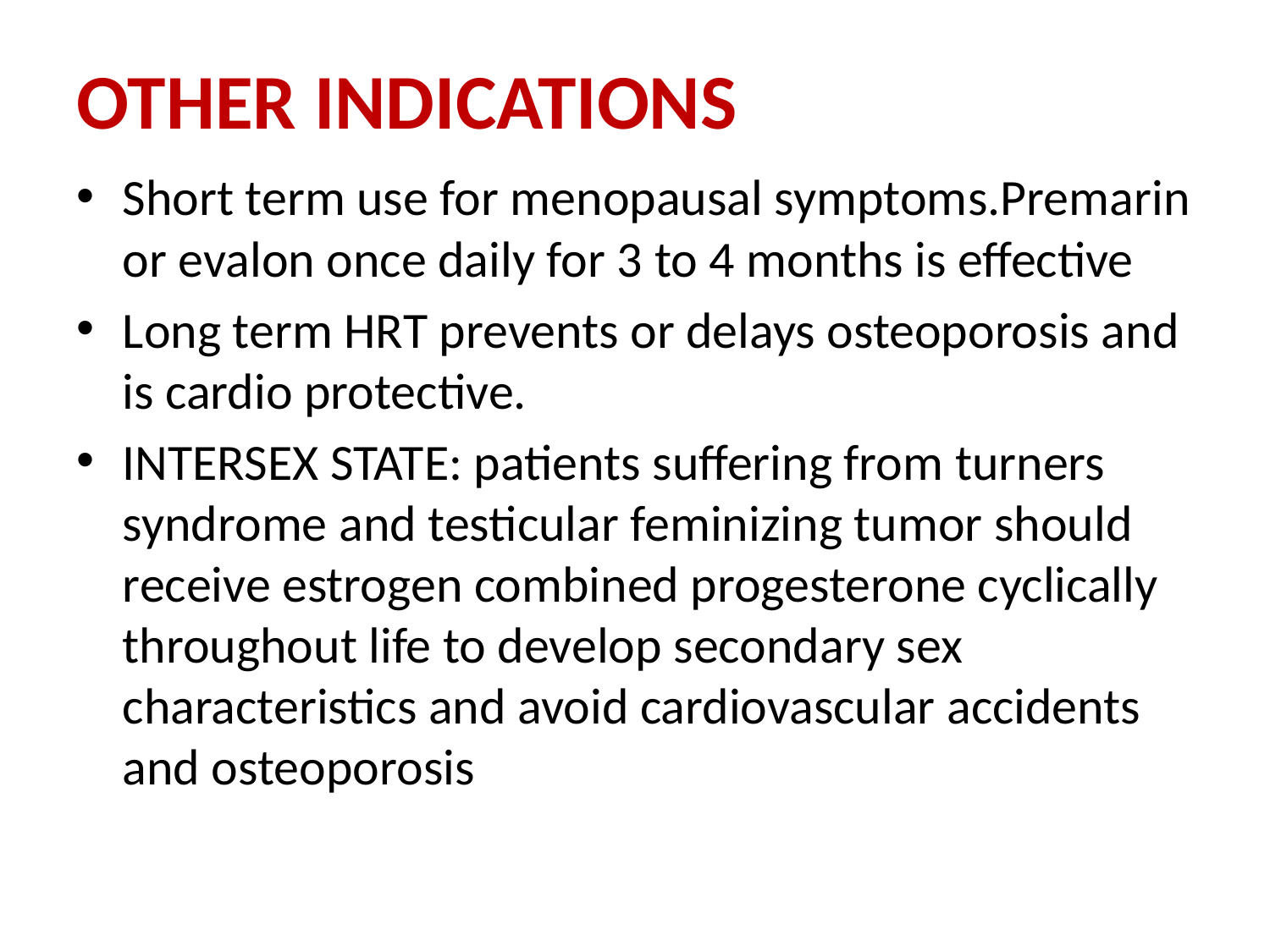

# OTHER INDICATIONS
Short term use for menopausal symptoms.Premarin or evalon once daily for 3 to 4 months is effective
Long term HRT prevents or delays osteoporosis and is cardio protective.
INTERSEX STATE: patients suffering from turners syndrome and testicular feminizing tumor should receive estrogen combined progesterone cyclically throughout life to develop secondary sex characteristics and avoid cardiovascular accidents and osteoporosis